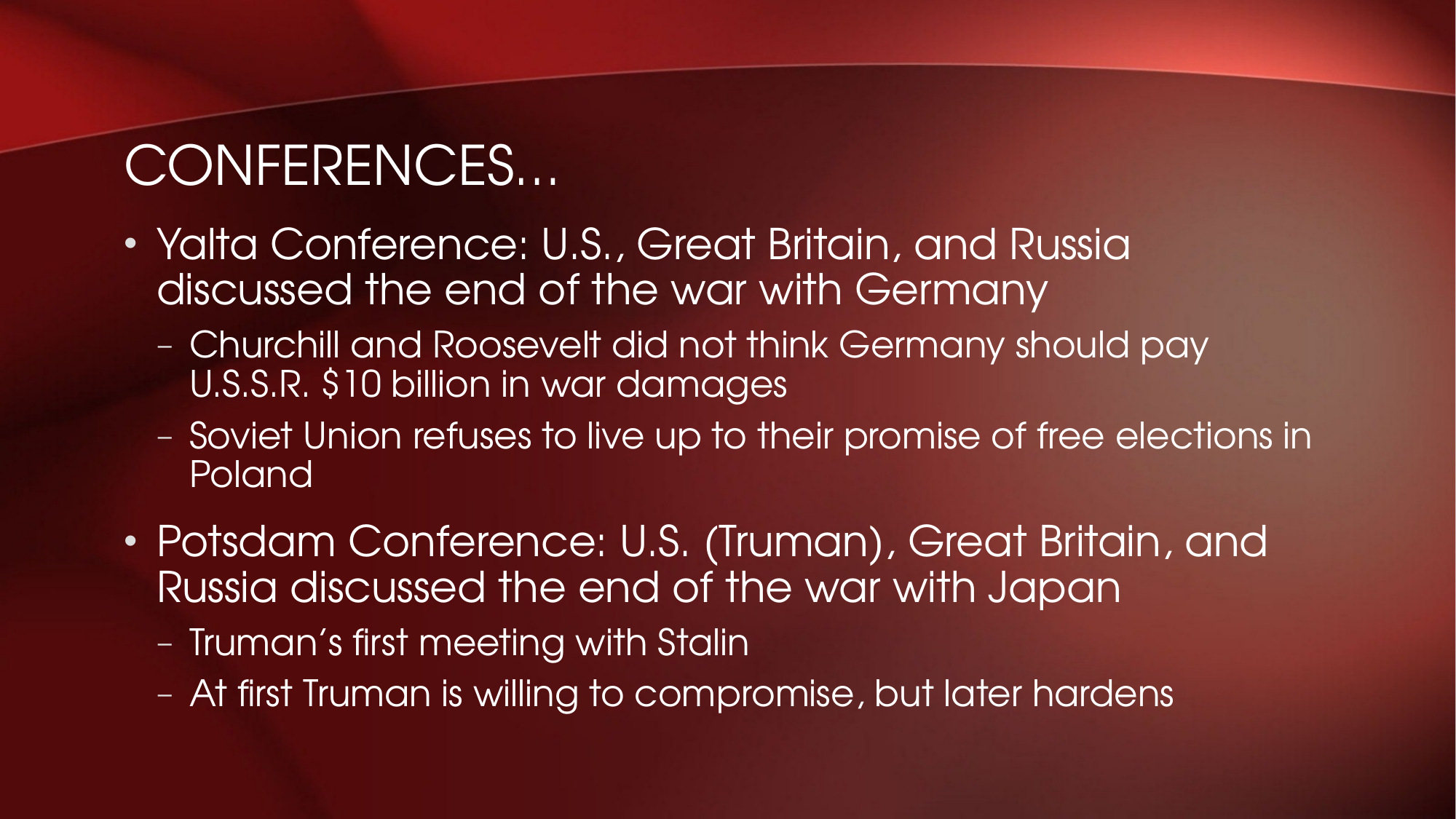

# Conferences…
Yalta Conference: U.S., Great Britain, and Russia discussed the end of the war with Germany
Churchill and Roosevelt did not think Germany should pay U.S.S.R. $10 billion in war damages
Soviet Union refuses to live up to their promise of free elections in Poland
Potsdam Conference: U.S. (Truman), Great Britain, and Russia discussed the end of the war with Japan
Truman’s first meeting with Stalin
At first Truman is willing to compromise, but later hardens